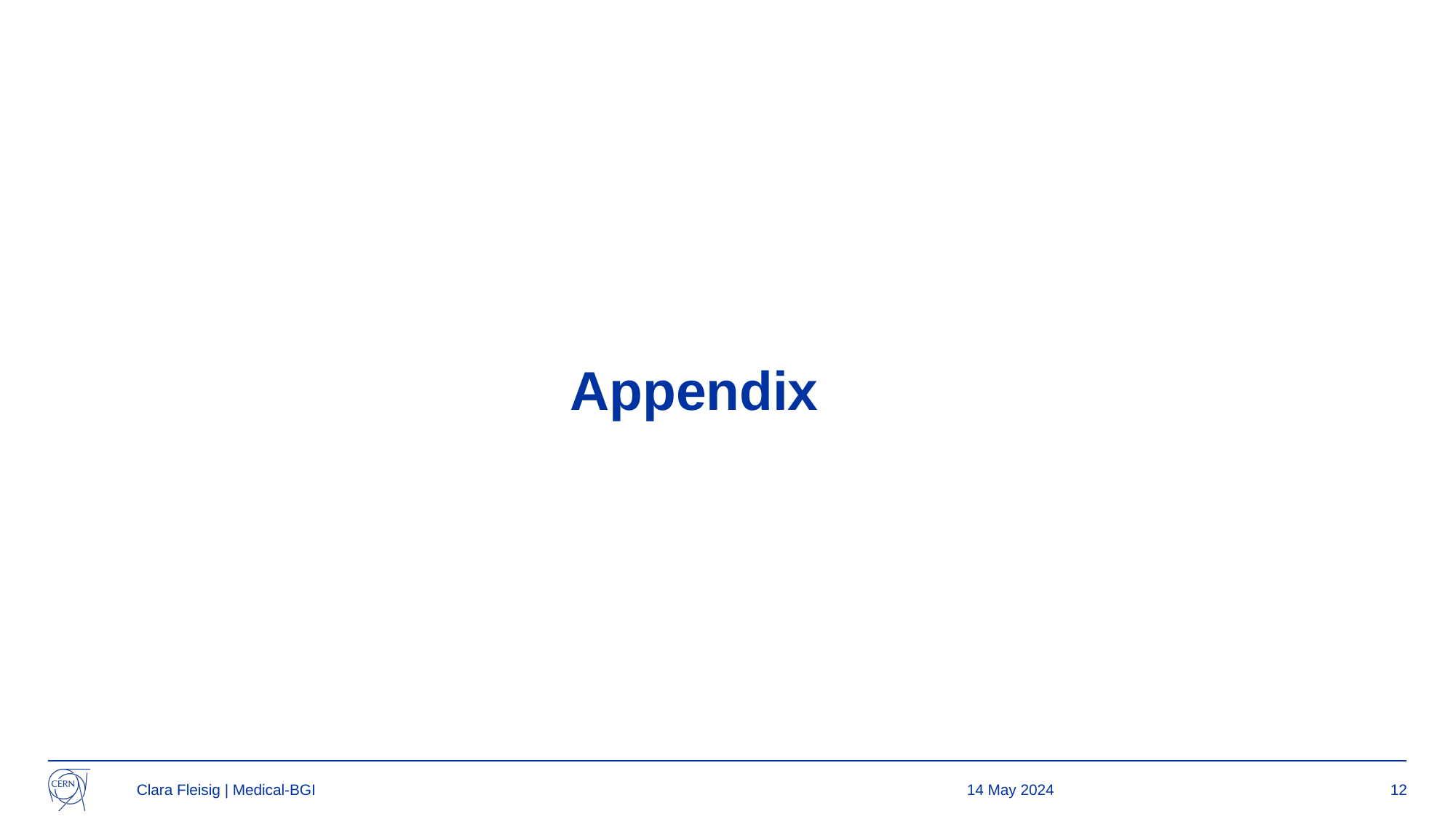

# Appendix
Clara Fleisig | Medical-BGI
14 May 2024
12